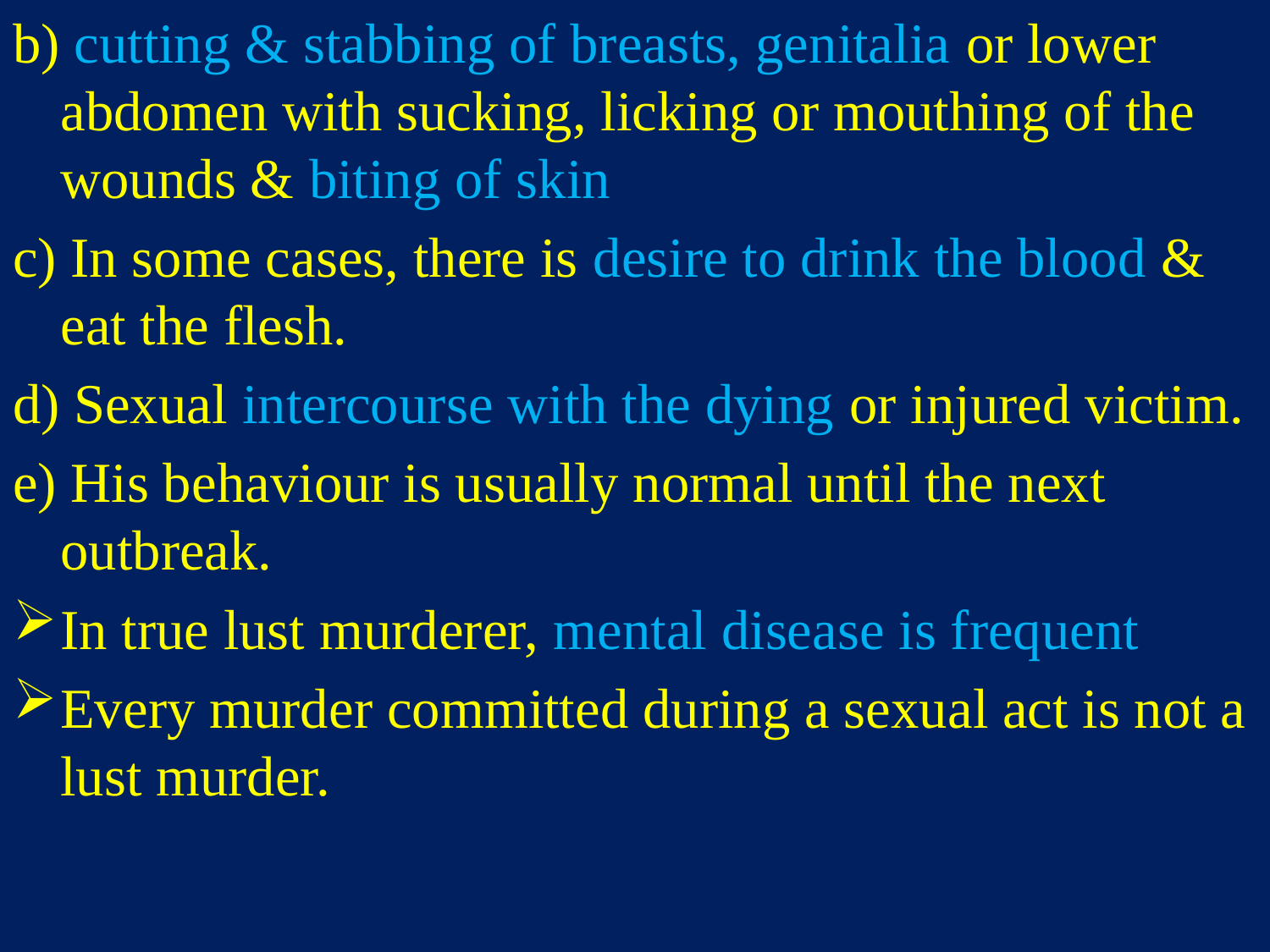

b) cutting & stabbing of breasts, genitalia or lower abdomen with sucking, licking or mouthing of the wounds & biting of skin
c) In some cases, there is desire to drink the blood & eat the flesh.
d) Sexual intercourse with the dying or injured victim.
e) His behaviour is usually normal until the next outbreak.
In true lust murderer, mental disease is frequent
Every murder committed during a sexual act is not a lust murder.